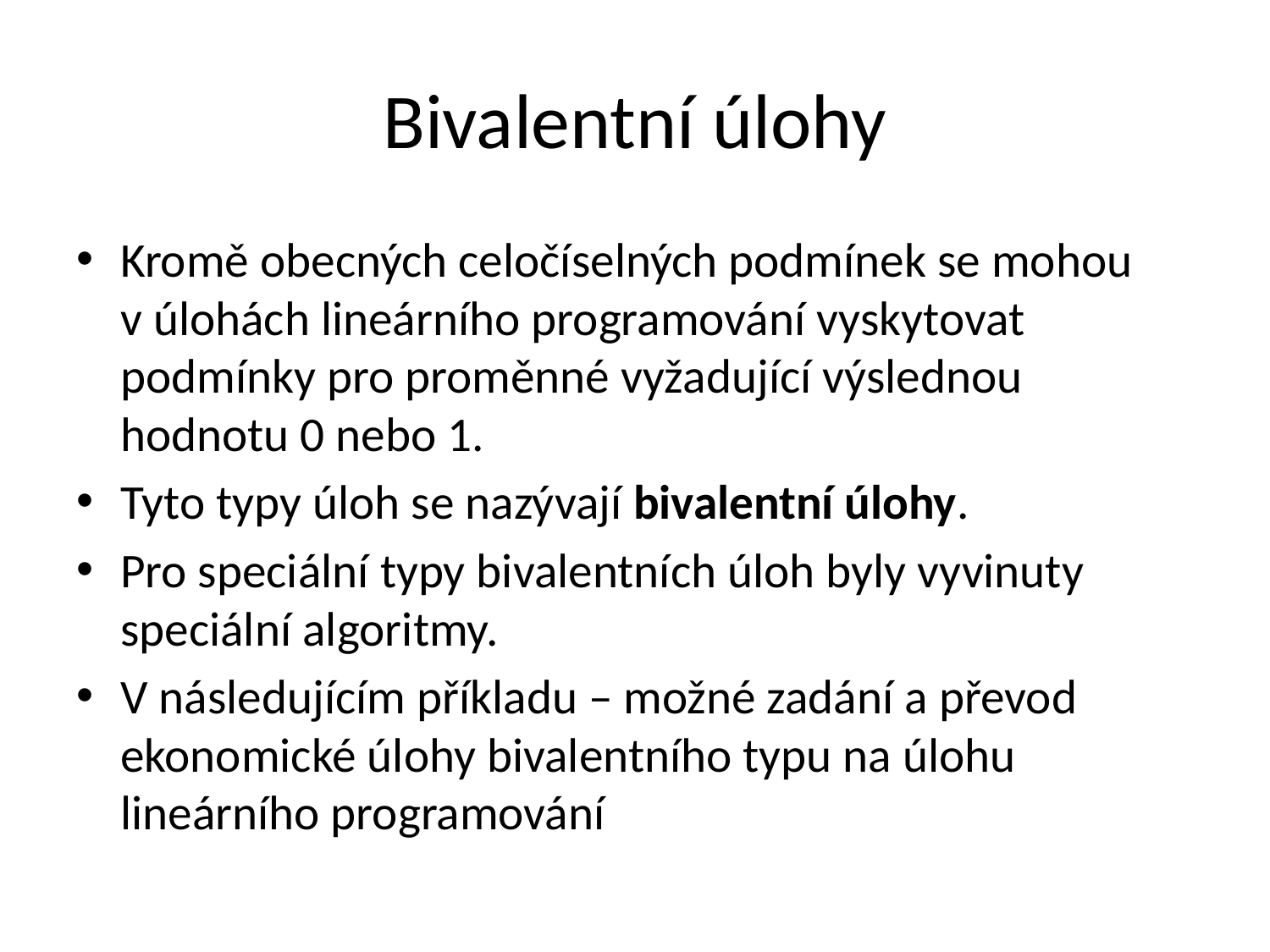

# Bivalentní úlohy
Kromě obecných celočíselných podmínek se mohou v úlohách lineárního programování vyskytovat podmínky pro proměnné vyžadující výslednou hodnotu 0 nebo 1.
Tyto typy úloh se nazývají bivalentní úlohy.
Pro speciální typy bivalentních úloh byly vyvinuty speciální algoritmy.
V následujícím příkladu – možné zadání a převod ekonomické úlohy bivalentního typu na úlohu lineárního programování